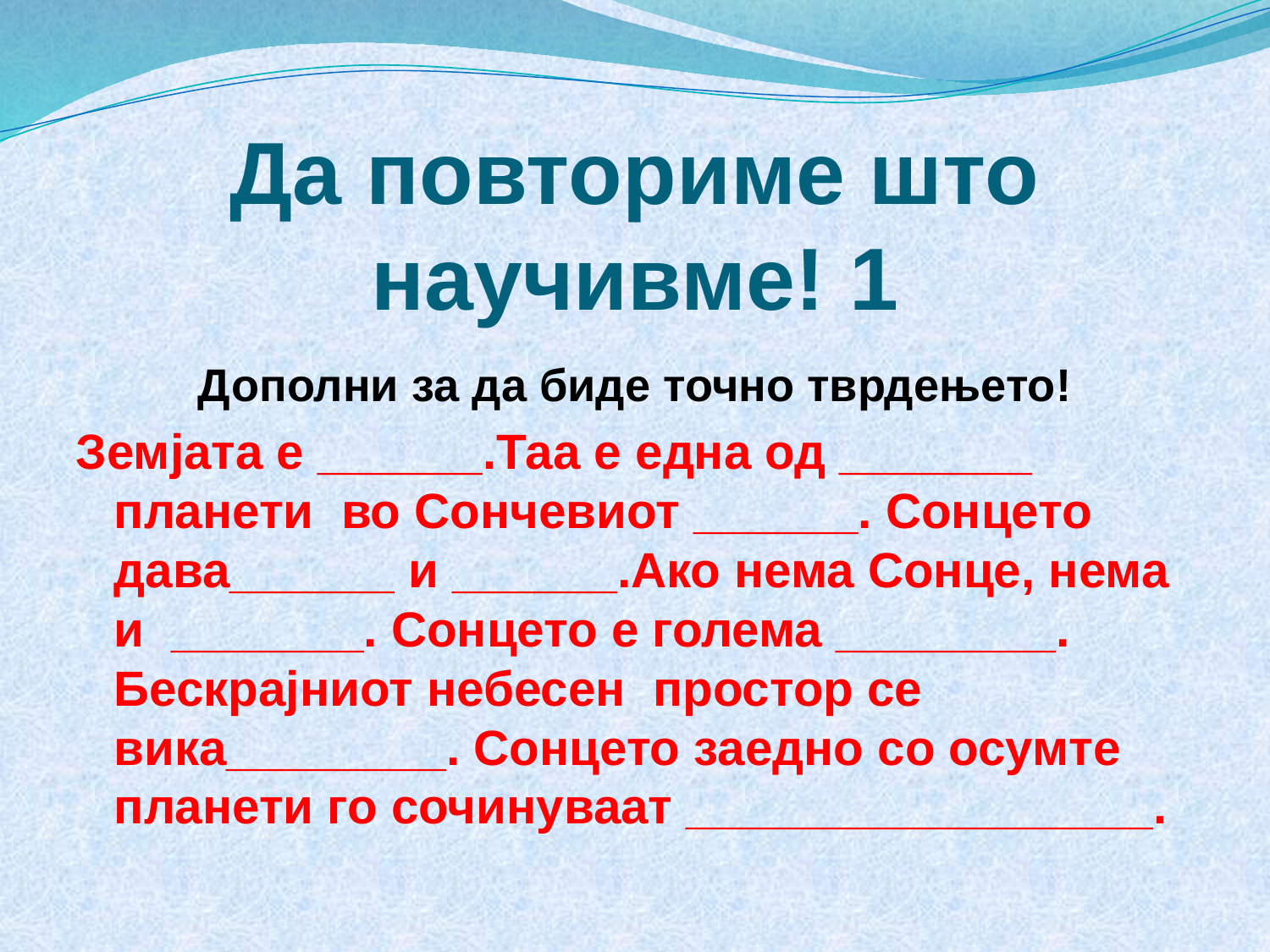

# Да повториме што научивме! 1
Дополни за да биде точно тврдењето!
Земјата е ______.Таа е една од _______ планети  во Сончевиот ______. Сонцето дава______ и ______.Ако нема Сонце, нема и  _______. Сонцето е голема ________. Бескрајниот небесен  простор се вика________. Сонцето заедно со осумте планети го сочинуваат _________________.